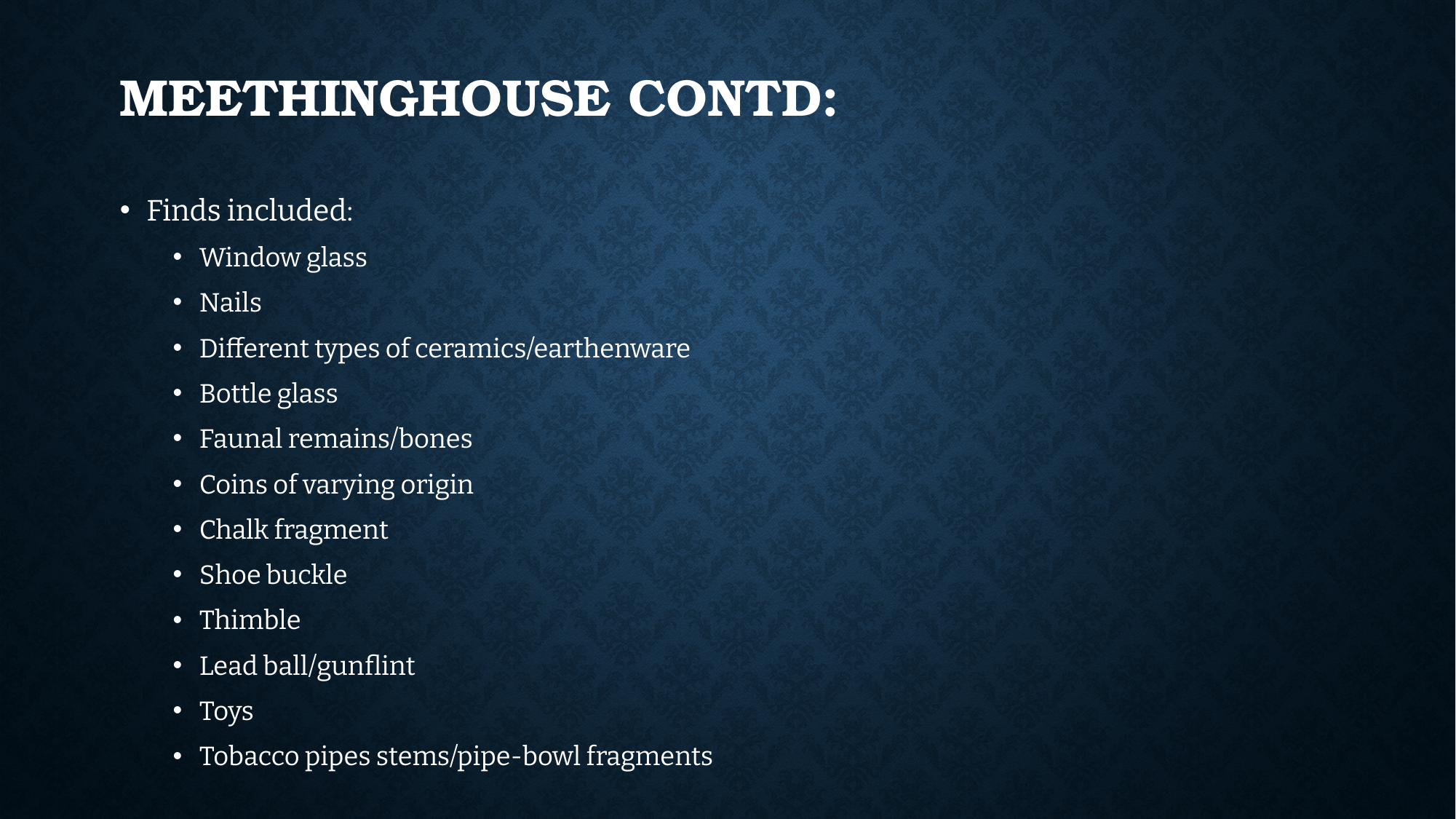

# Meethinghouse contd:
Finds included:
Window glass
Nails
Different types of ceramics/earthenware
Bottle glass
Faunal remains/bones
Coins of varying origin
Chalk fragment
Shoe buckle
Thimble
Lead ball/gunflint
Toys
Tobacco pipes stems/pipe-bowl fragments